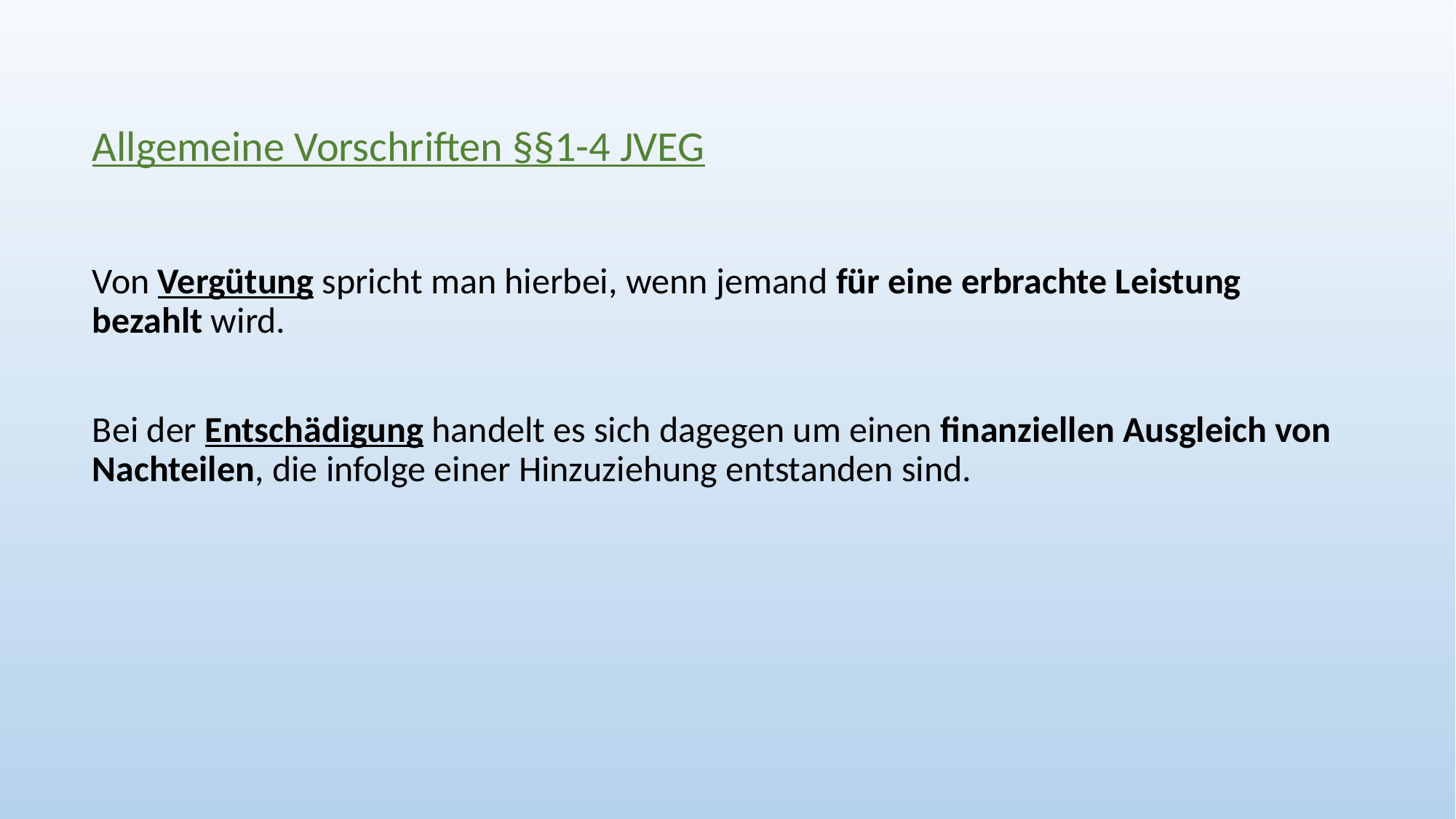

Allgemeine Vorschriften §§1-4 JVEG
Von Vergütung spricht man hierbei, wenn jemand für eine erbrachte Leistung bezahlt wird.

Bei der Entschädigung handelt es sich dagegen um einen finanziellen Ausgleich von Nachteilen, die infolge einer Hinzuziehung entstanden sind.